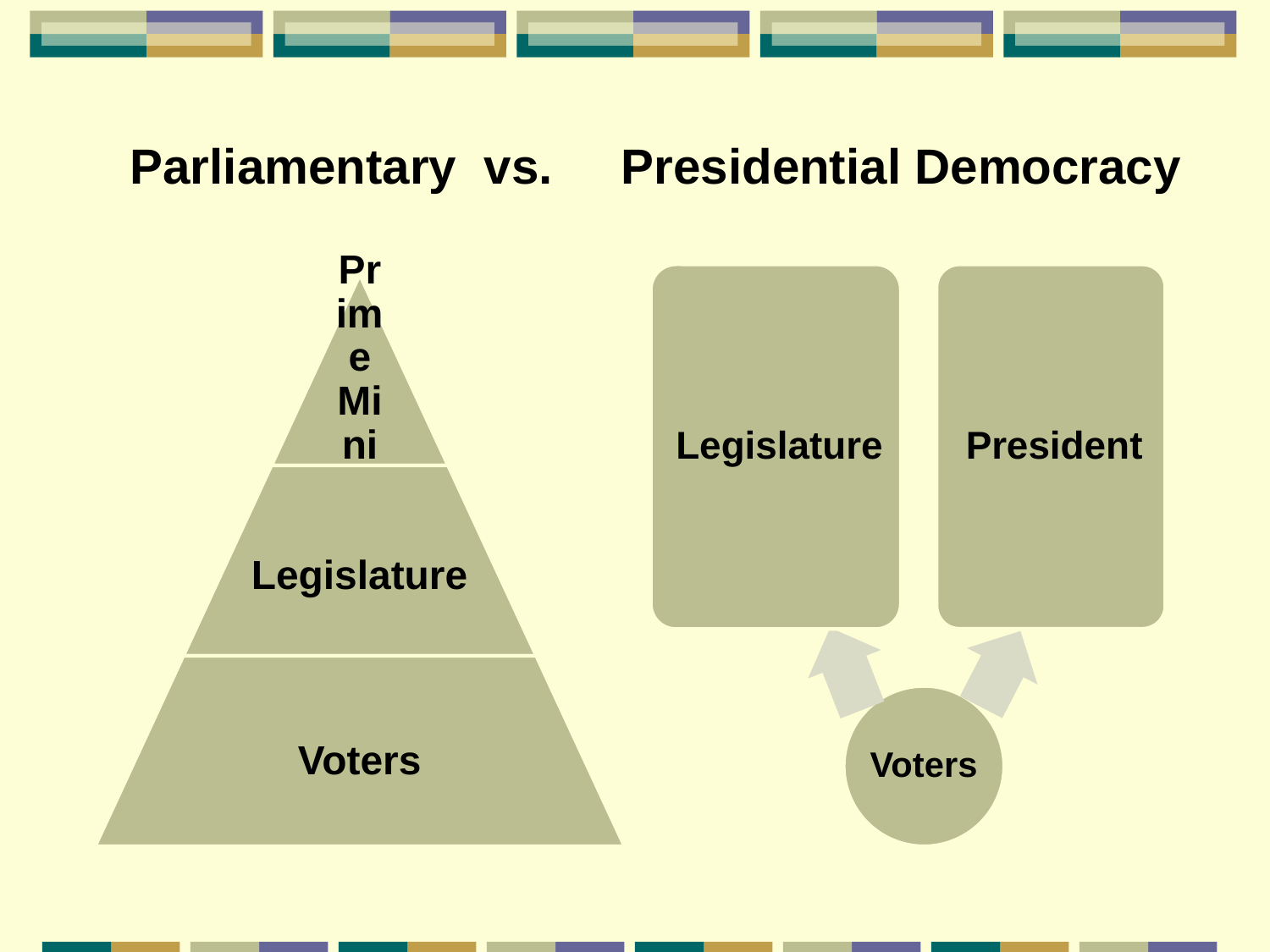

# Parliamentary  vs.     Presidential Democracy
Voters
Legislature
President
Prime Minister
Legislature
Voters